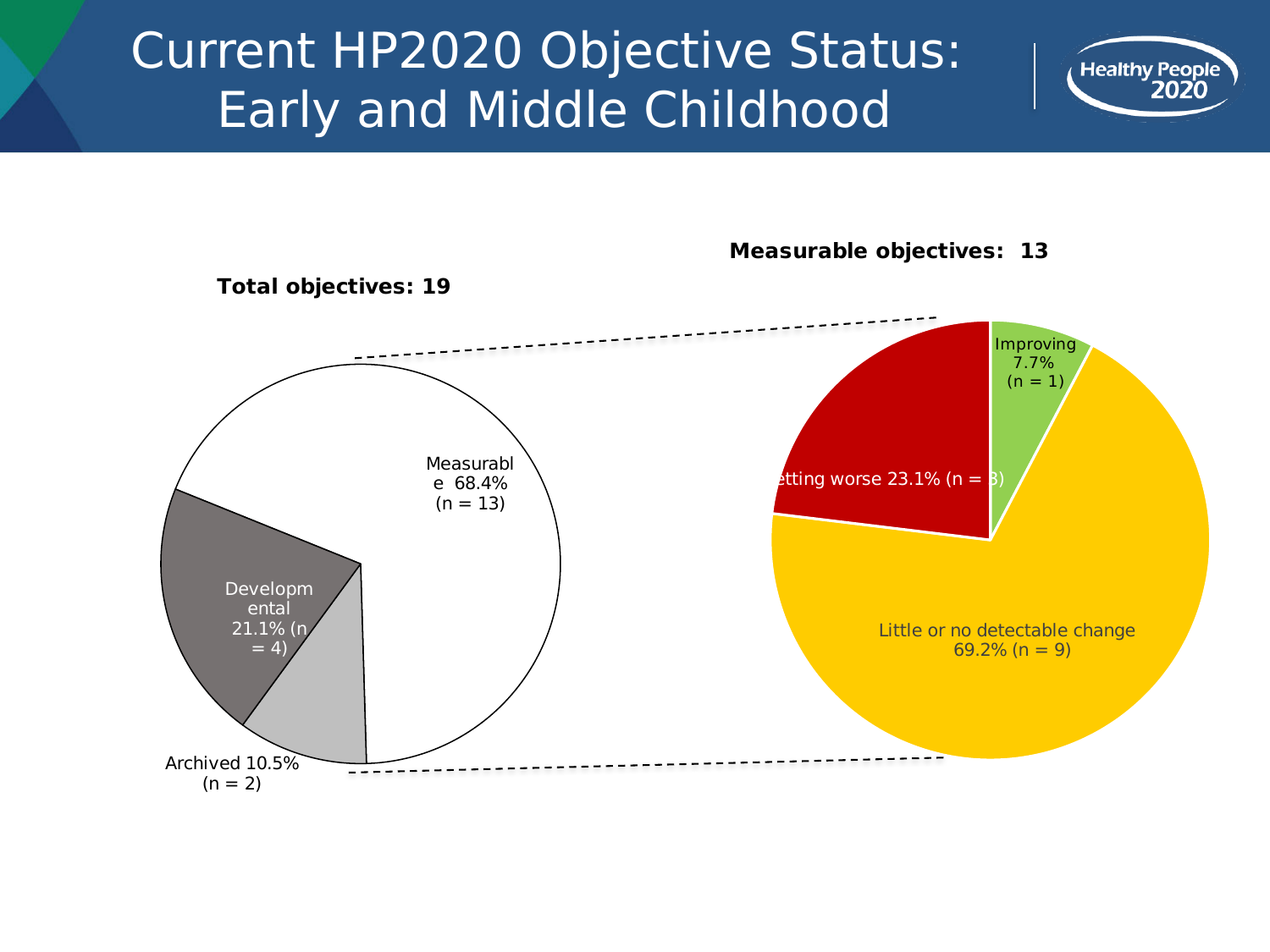

# Current HP2020 Objective Status: Early and Middle Childhood

### Chart

| Category | Column1 | Column2 | Column3 |
|---|---|---|---|
| Target met or exceeded | 0.0 | 0.0 | 7.0 |
| Improving | 1.0 | 2.3255813953488373 | 9.3 |
| Little or no detectable change | 9.0 | 20.930232558139537 | 58.1 |
| Getting worse | 3.0 | 6.976744186046512 | 11.6 |
| Baseline only | 0.0 | 0.0 | 14.0 |
| Informational | 0.0 | 0.0 | 0.0 |

### Chart

| Category | Column1 | Column2 | Column3 |
|---|---|---|---|
| Measurable | 13.0 | 29.545454545454547 | 97.7 |
| Archived | 2.0 | 4.545454545454546 | 2.3 |
| Developmental | 4.0 | 9.090909090909092 | 0.0 |